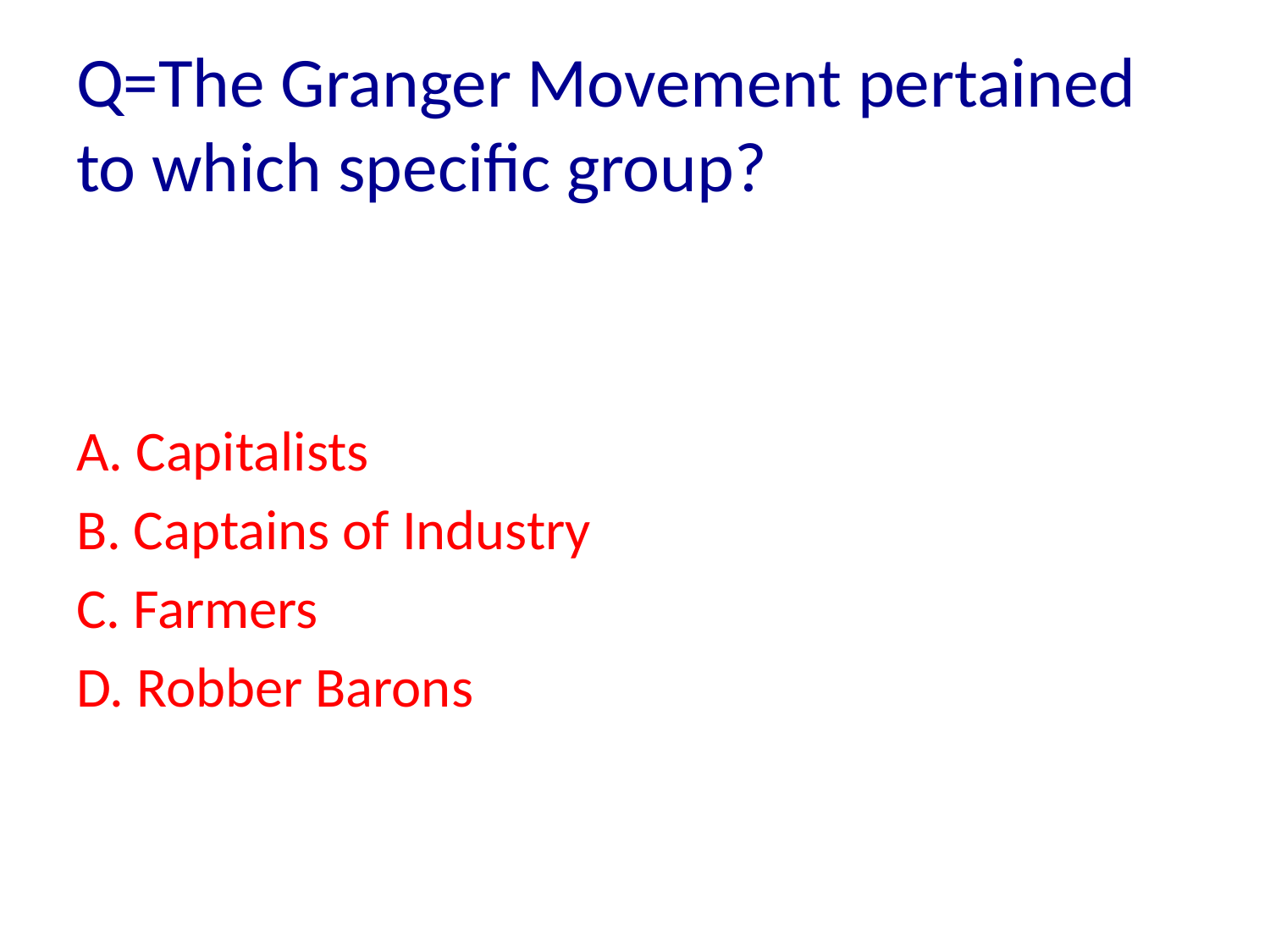

Q=The Granger Movement pertained to which specific group?

A. Capitalists
B. Captains of Industry
C. Farmers
D. Robber Barons